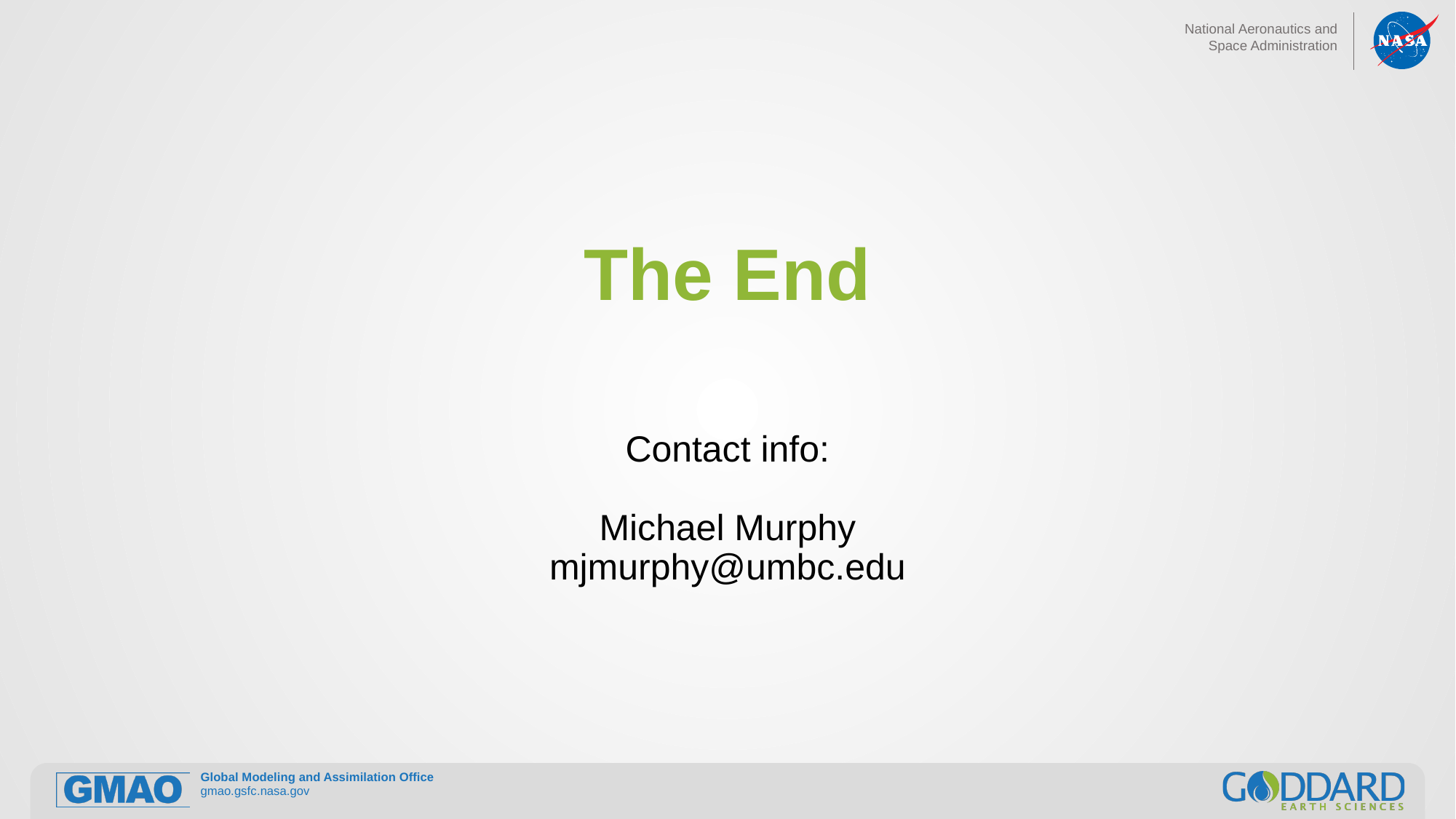

# The End
Contact info:
Michael Murphy
mjmurphy@umbc.edu